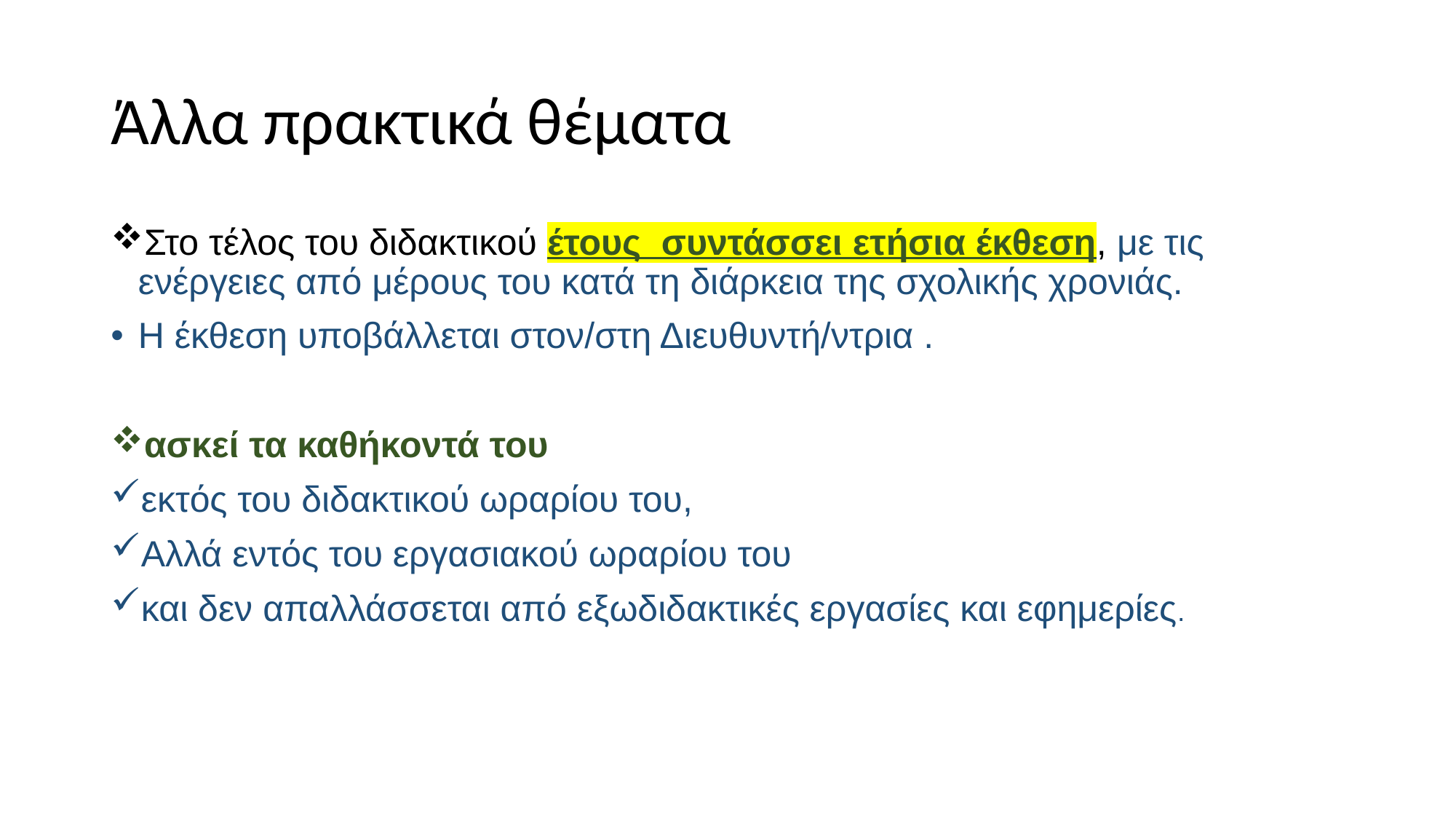

# Άλλα πρακτικά θέματα
Στο τέλος του διδακτικού έτους  συντάσσει ετήσια έκθεση, με τις ενέργειες από μέρους του κατά τη διάρκεια της σχολικής χρονιάς.
Η έκθεση υποβάλλεται στον/στη Διευθυντή/ντρια .

ασκεί τα καθήκοντά του
εκτός του διδακτικού ωραρίου του,
Αλλά εντός του εργασιακού ωραρίου του
και δεν απαλλάσσεται από εξωδιδακτικές εργασίες και εφημερίες.